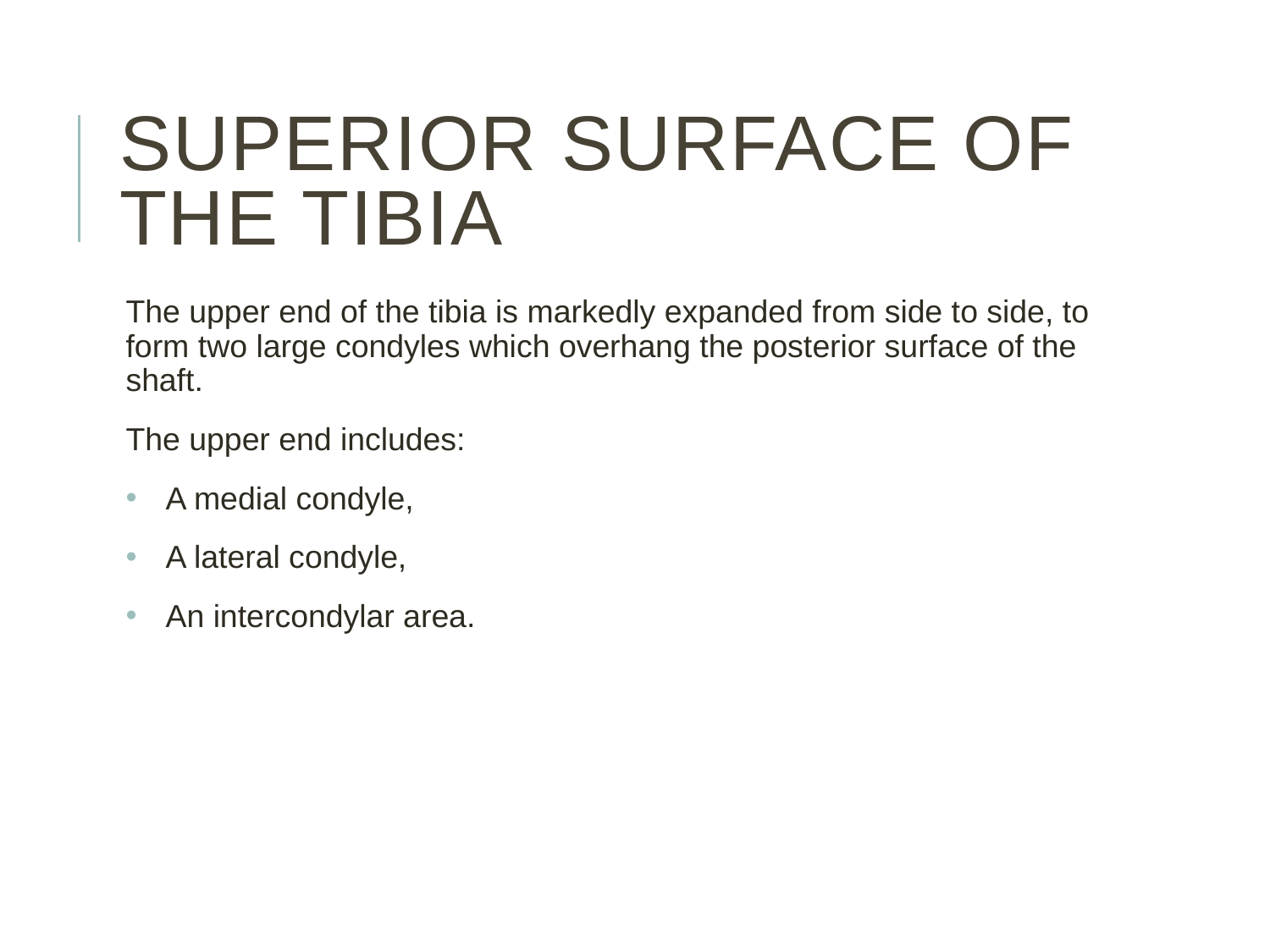

# superior surface of the tibia
The upper end of the tibia is markedly expanded from side to side, to form two large condyles which overhang the posterior surface of the shaft.
The upper end includes:
A medial condyle,
A lateral condyle,
An intercondylar area.